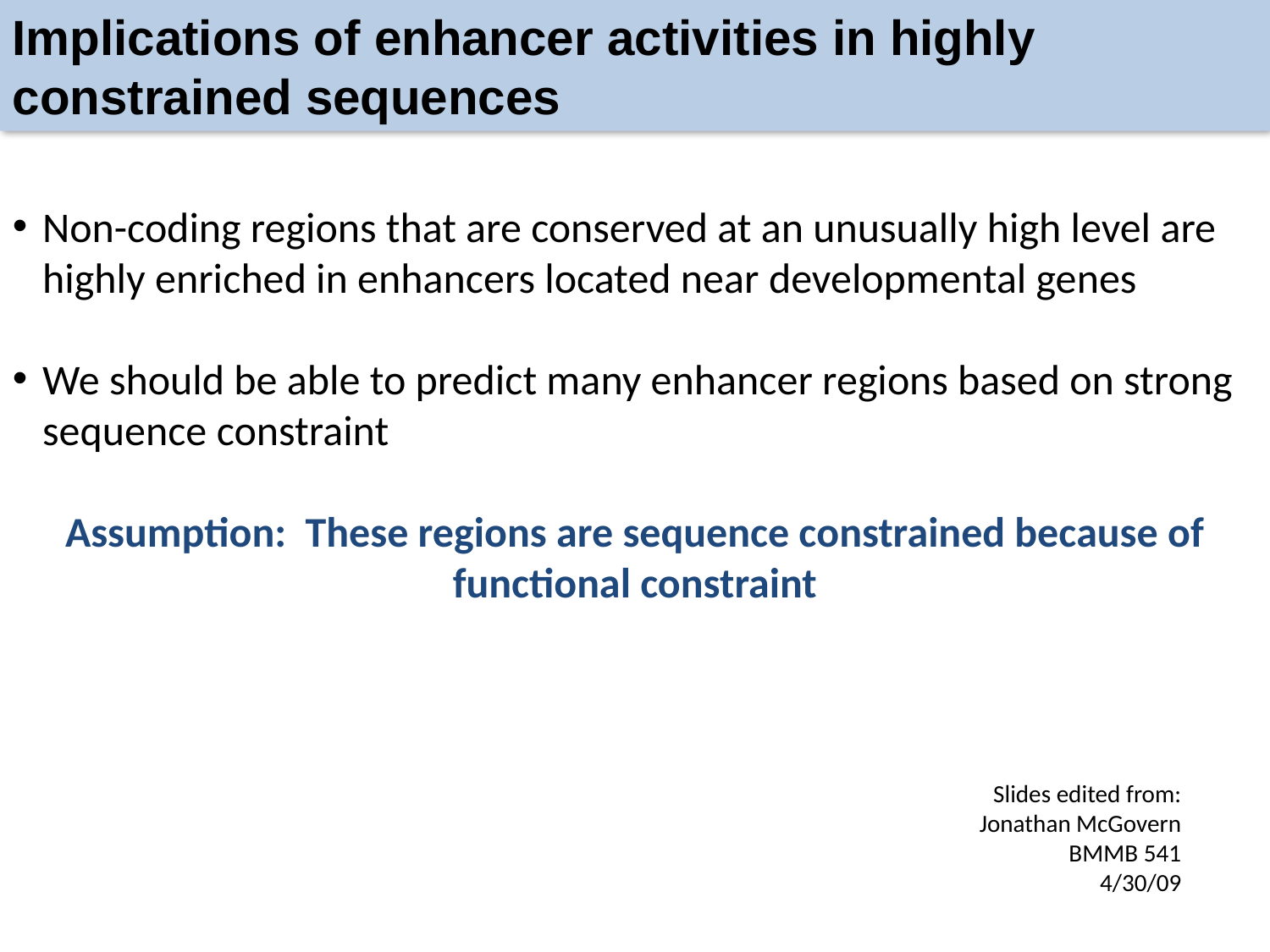

Implications of enhancer activities in highly constrained sequences

Non-coding regions that are conserved at an unusually high level are highly enriched in enhancers located near developmental genes

We should be able to predict many enhancer regions based on strong sequence constraint

Assumption:  These regions are sequence constrained because of functional constraint

Slides edited from:
Jonathan McGovern
BMMB 541
4/30/09